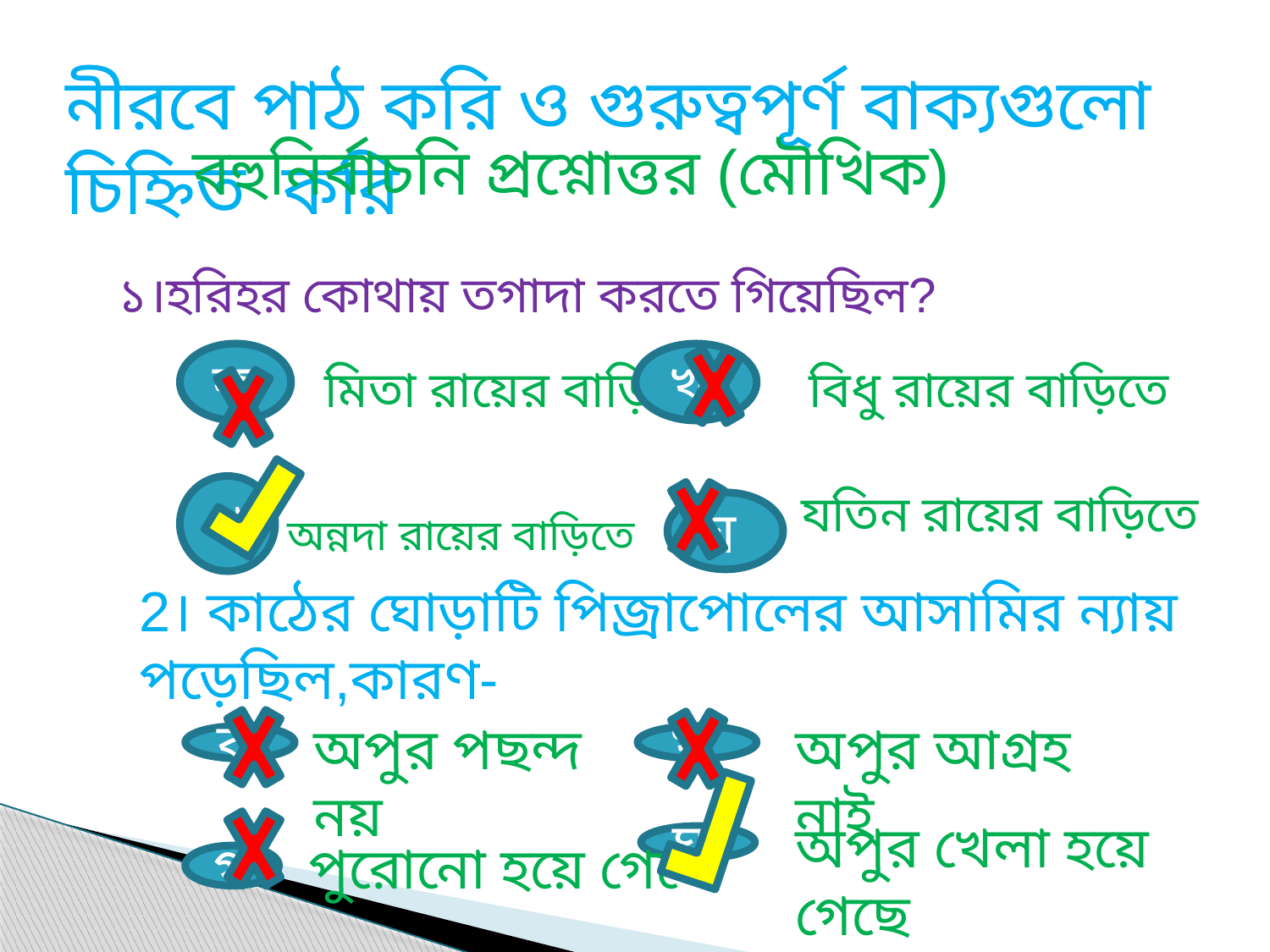

নীরবে পাঠ করি ও গুরুত্বপূর্ণ বাক্যগুলো চিহ্নিত  করি
বহুনির্বাচনি প্রশ্নোত্তর (মৌখিক)
১।হরিহর কোথায় তগাদা করতে গিয়েছিল?

ক

খ
মিতা রায়ের বাড়িতে
বিধু রায়ের বাড়িতে

গ
যতিন রায়ের বাড়িতে
ঘ
অন্নদা রায়ের বাড়িতে
2। কাঠের ঘোড়াটি পিজ্রাপোলের আসামির ন্যায় পড়েছিল,কারণ-

অপুর পছন্দ নয়
অপুর আগ্রহ নাই
ক
ক
খ

অপুর খেলা হয়ে গেছে
পুরোনো হয়ে গেছে
ঘ
গ